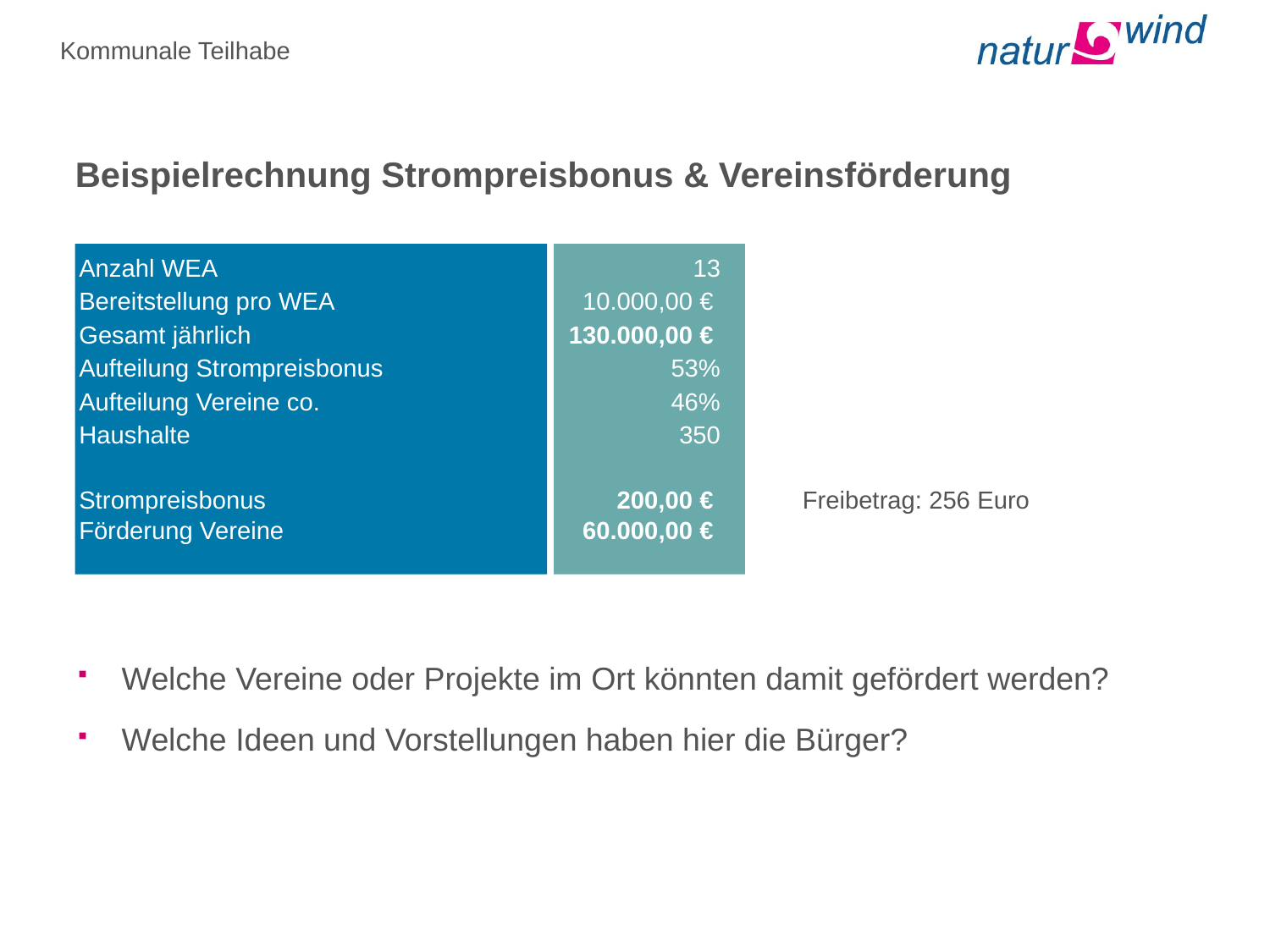

Kommunale Teilhabe
Beispielrechnung Strompreisbonus & Vereinsförderung

| Anzahl WEA | 13 |  |  |
| --- | --- | --- | --- |
| Bereitstellung pro WEA | 10.000,00 € |  |  |
| Gesamt jährlich | 130.000,00 € |  |  |
| Aufteilung Strompreisbonus | 53% |  |  |
| Aufteilung Vereine co. | 46% |  |  |
| Haushalte | 350 |  |  |
|  |  |  |  |
| Strompreisbonus | 200,00 € |  | Freibetrag: 256 Euro |
| Förderung Vereine | 60.000,00 € |  |  |
Welche Vereine oder Projekte im Ort könnten damit gefördert werden?
Welche Ideen und Vorstellungen haben hier die Bürger?